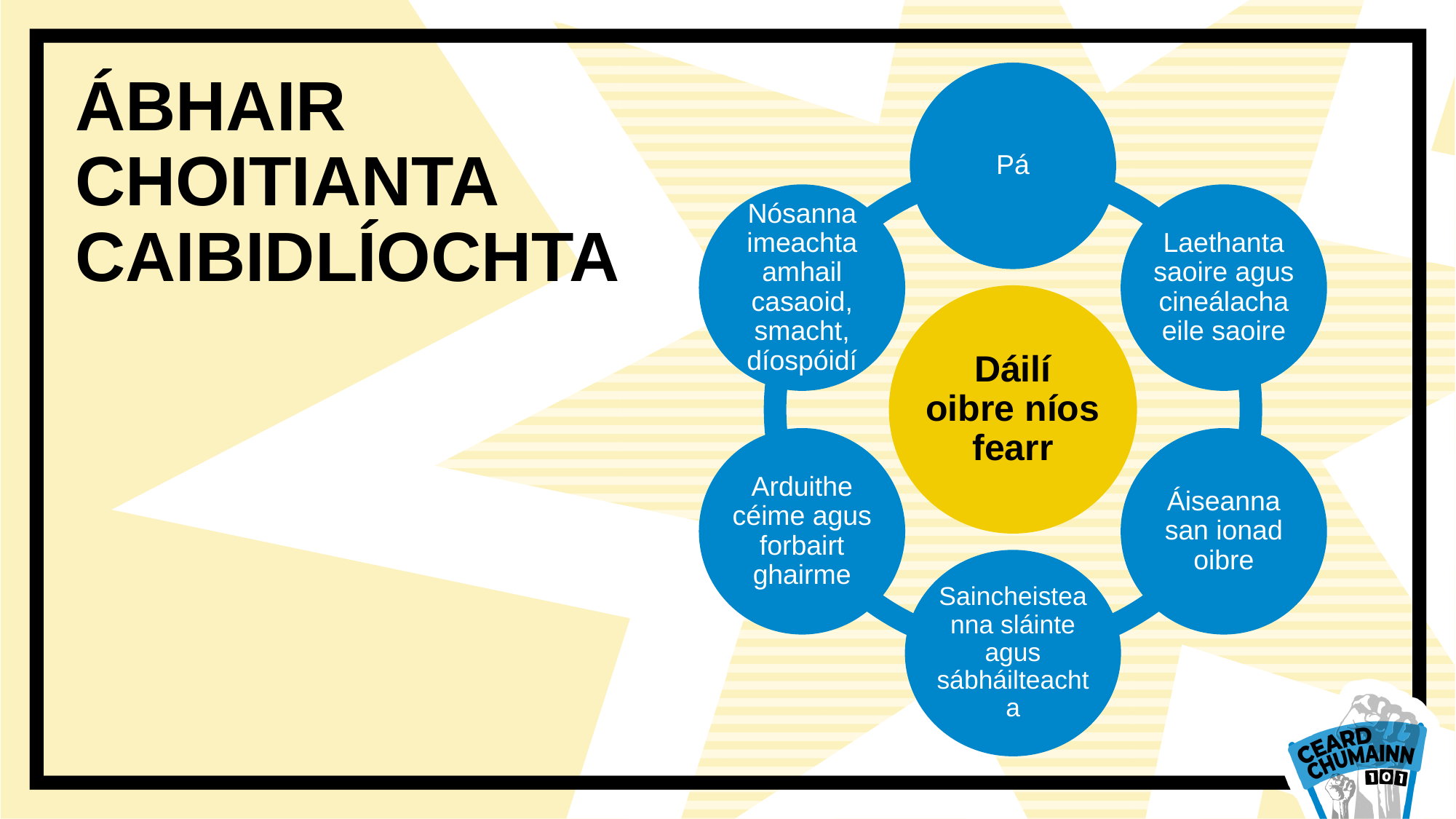

# ÁBHAIR CHOITIANTA CAIBIDLÍOCHTA
Dáilí oibre níos fearr
Pá
Laethanta saoire agus cineálacha eile saoire
Áiseanna san ionad oibre
Saincheisteanna sláinte agus sábháilteachta
Arduithe céime agus forbairt ghairme
Nósanna imeachta amhail casaoid, smacht, díospóidí